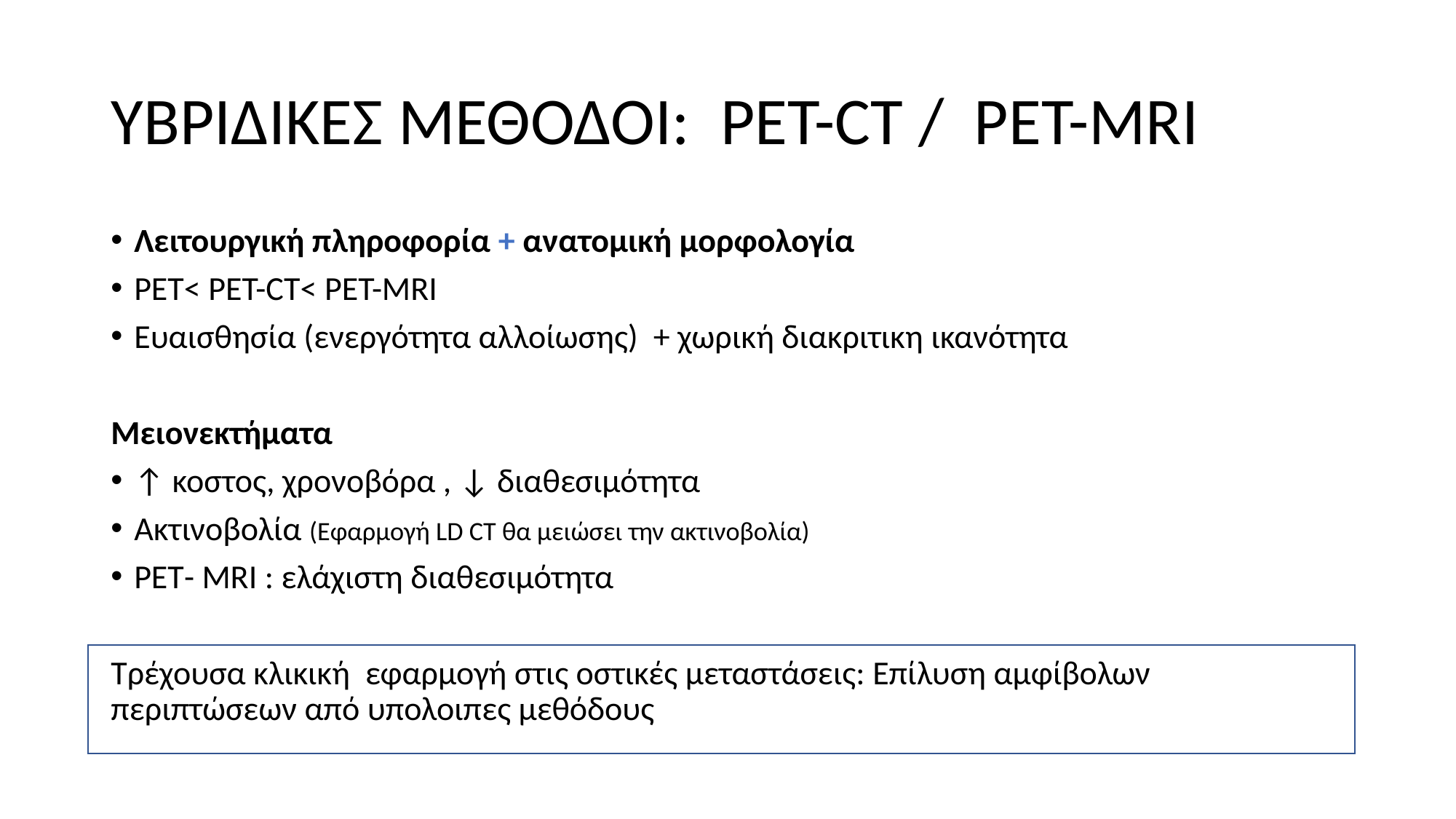

# YΒΡΙΔΙΚΕΣ ΜΕΘΟΔΟΙ:  PET-CT /  PET-MRI
Λειτουργική πληροφορία + ανατομική μορφολογία
PET< PET-CT< PET-MRI
Ευαισθησία (ενεργότητα αλλοίωσης)  + χωρική διακριτικη ικανότητα

Μειονεκτήματα
↑ κοστος, χρονοβόρα , ↓ διαθεσιμότητα
Ακτινοβολία (Εφαρμογή LD CΤ θα μειώσει την ακτινοβολία)
PET- MRI : ελάχιστη διαθεσιμότητα

Τρέχουσα κλικική  εφαρμογή στις οστικές μεταστάσεις: Επίλυση αμφίβολων περιπτώσεων από υπολοιπες μεθόδους